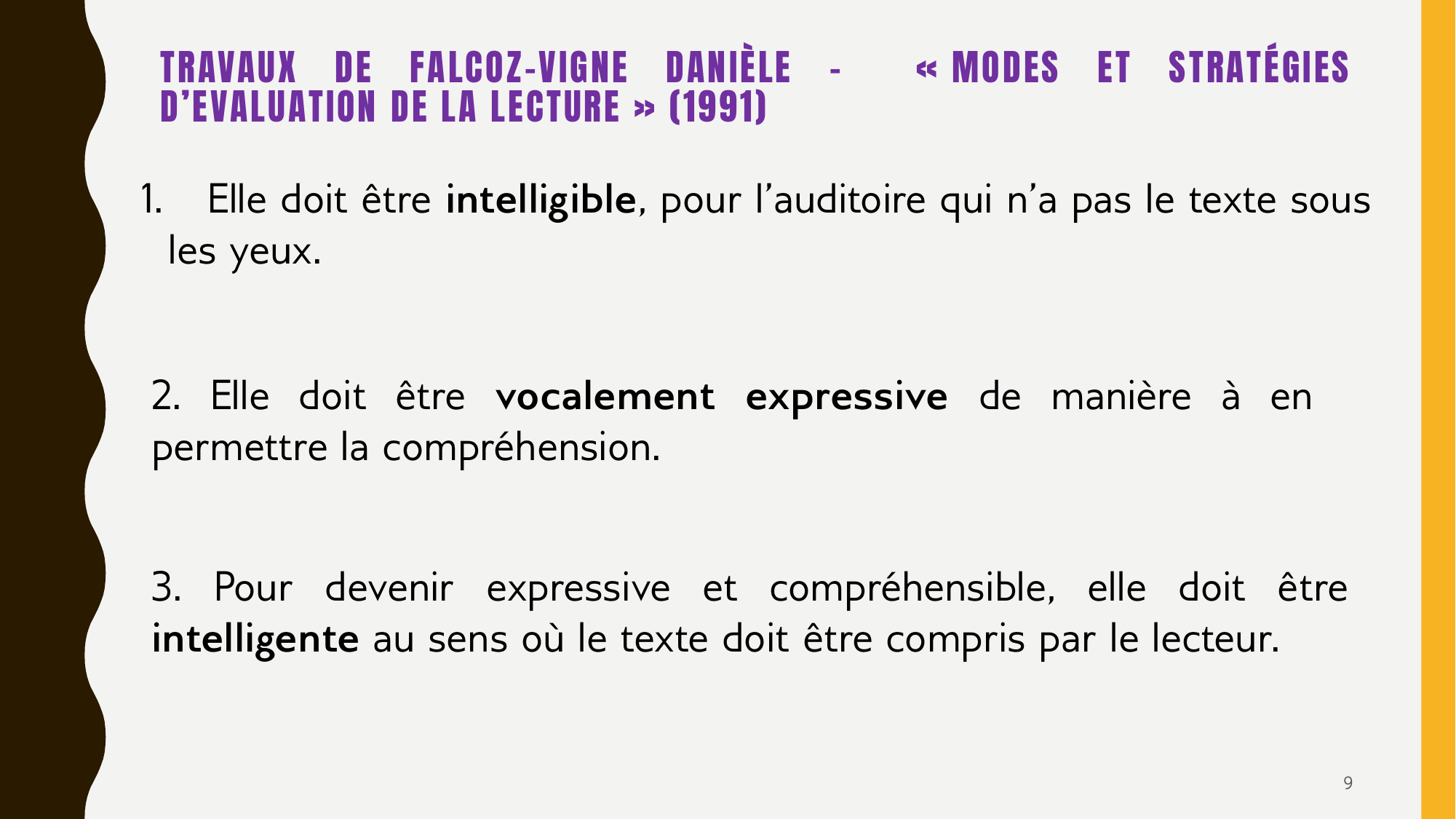

# Travaux de FALCOZ-VIGNE Danièle -  « mODes et stratégies d’EVALUATION DE LA LECTURE » (1991)
   Elle doit être intelligible, pour l’auditoire qui n’a pas le texte sous les yeux.

2. Elle doit être vocalement expressive de manière à en permettre la compréhension.
3. Pour devenir expressive et compréhensible, elle doit être intelligente au sens où le texte doit être compris par le lecteur.
9